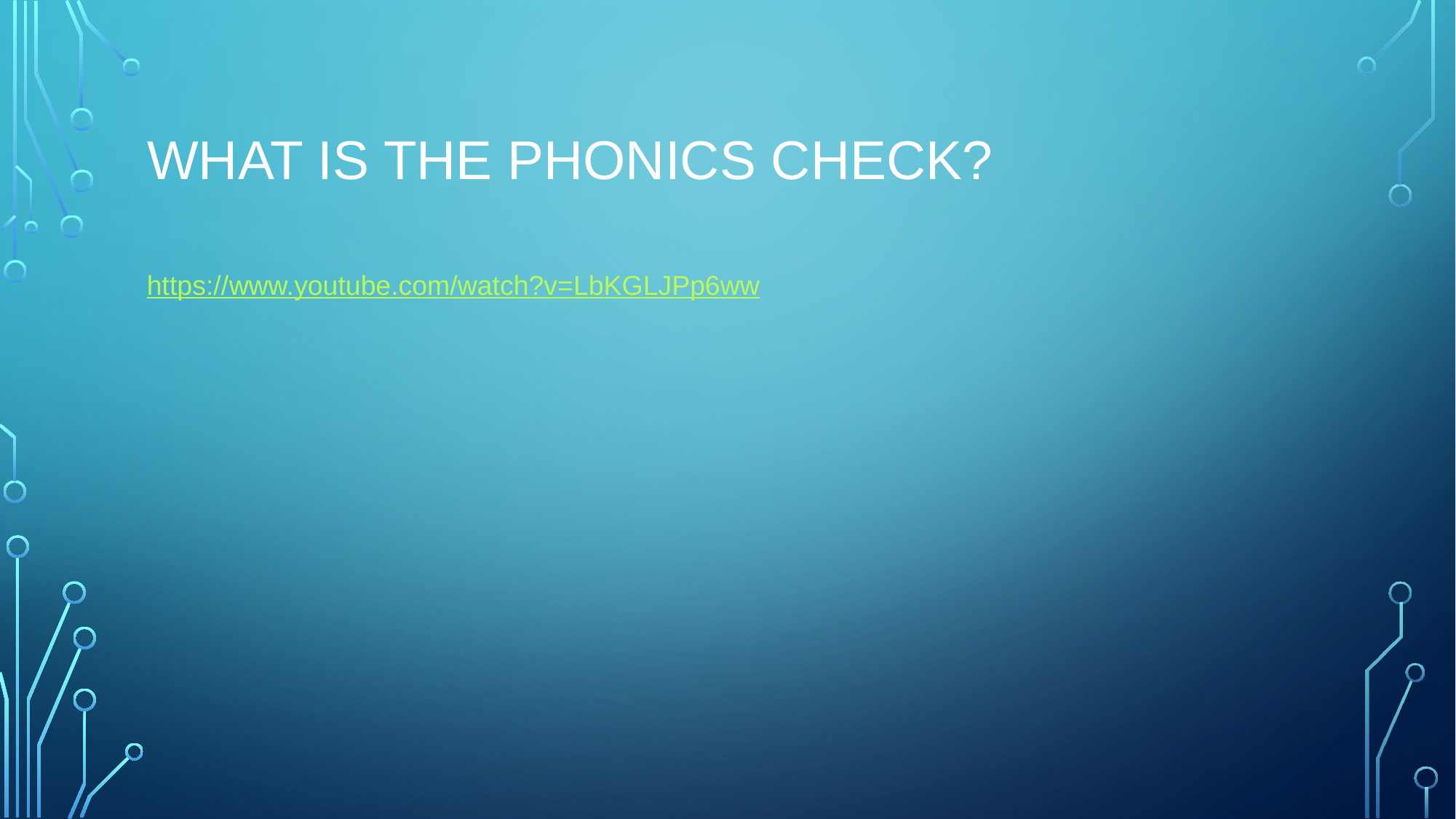

# What is the phonics check?
https://www.youtube.com/watch?v=LbKGLJPp6ww